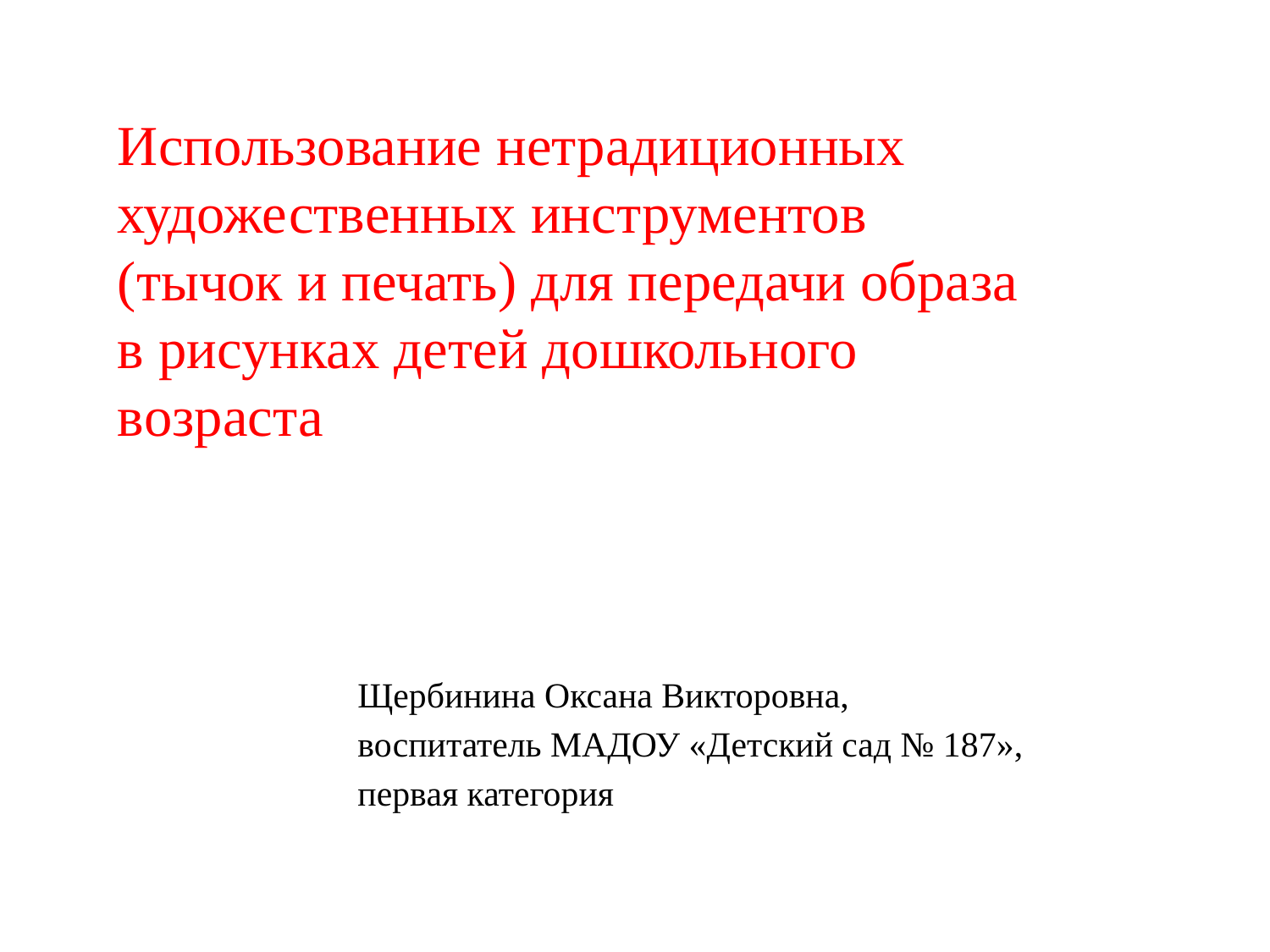

# Использование нетрадиционных художественных инструментов (тычок и печать) для передачи образа в рисунках детей дошкольного возраста
Щербинина Оксана Викторовна,
воспитатель МАДОУ «Детский сад № 187»,
первая категория